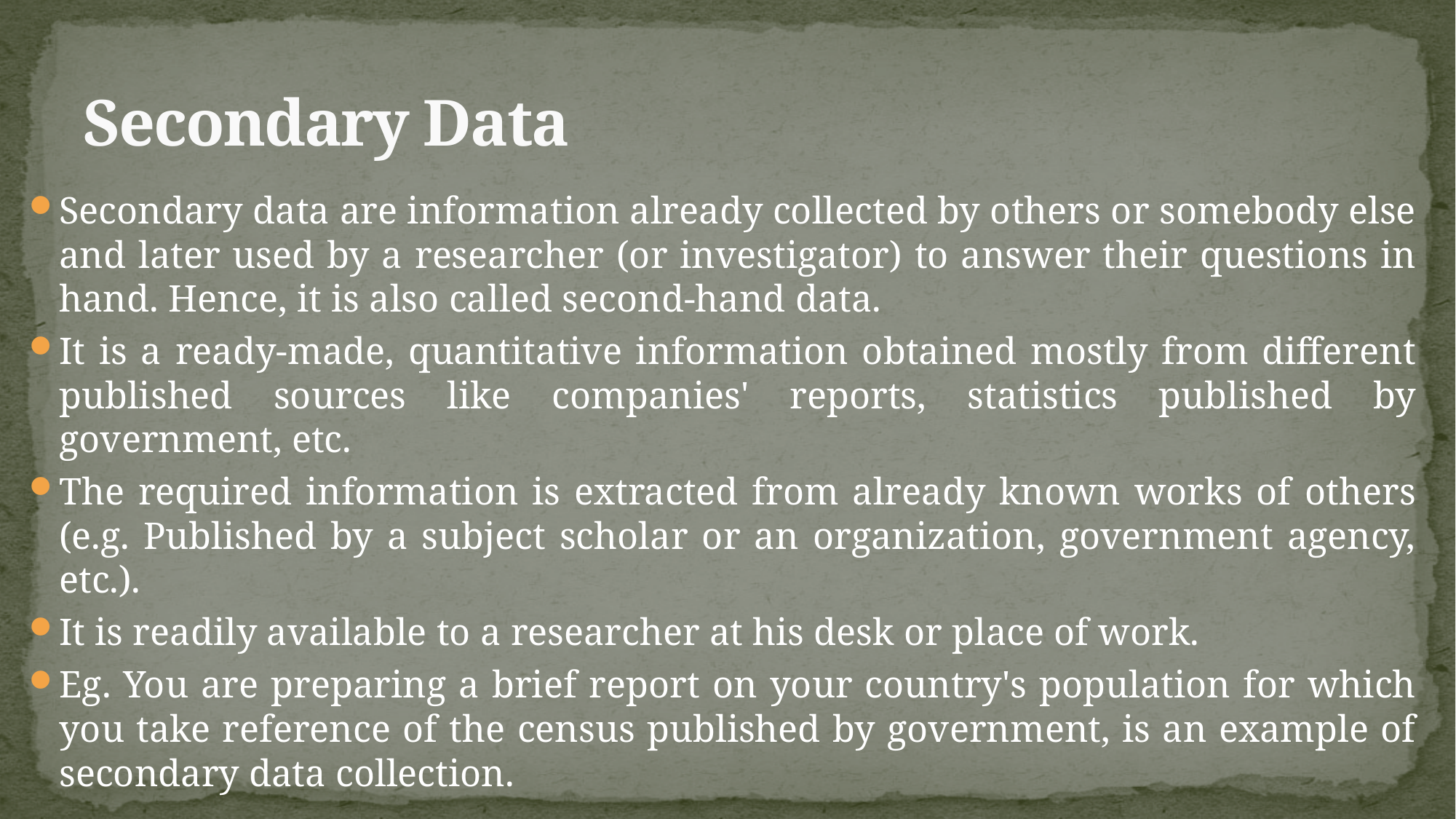

# Secondary Data
Secondary data are information already collected by others or somebody else and later used by a researcher (or investigator) to answer their questions in hand. Hence, it is also called second-hand data.
It is a ready-made, quantitative information obtained mostly from different published sources like companies' reports, statistics published by government, etc.
The required information is extracted from already known works of others (e.g. Published by a subject scholar or an organization, government agency, etc.).
It is readily available to a researcher at his desk or place of work.
Eg. You are preparing a brief report on your country's population for which you take reference of the census published by government, is an example of secondary data collection.